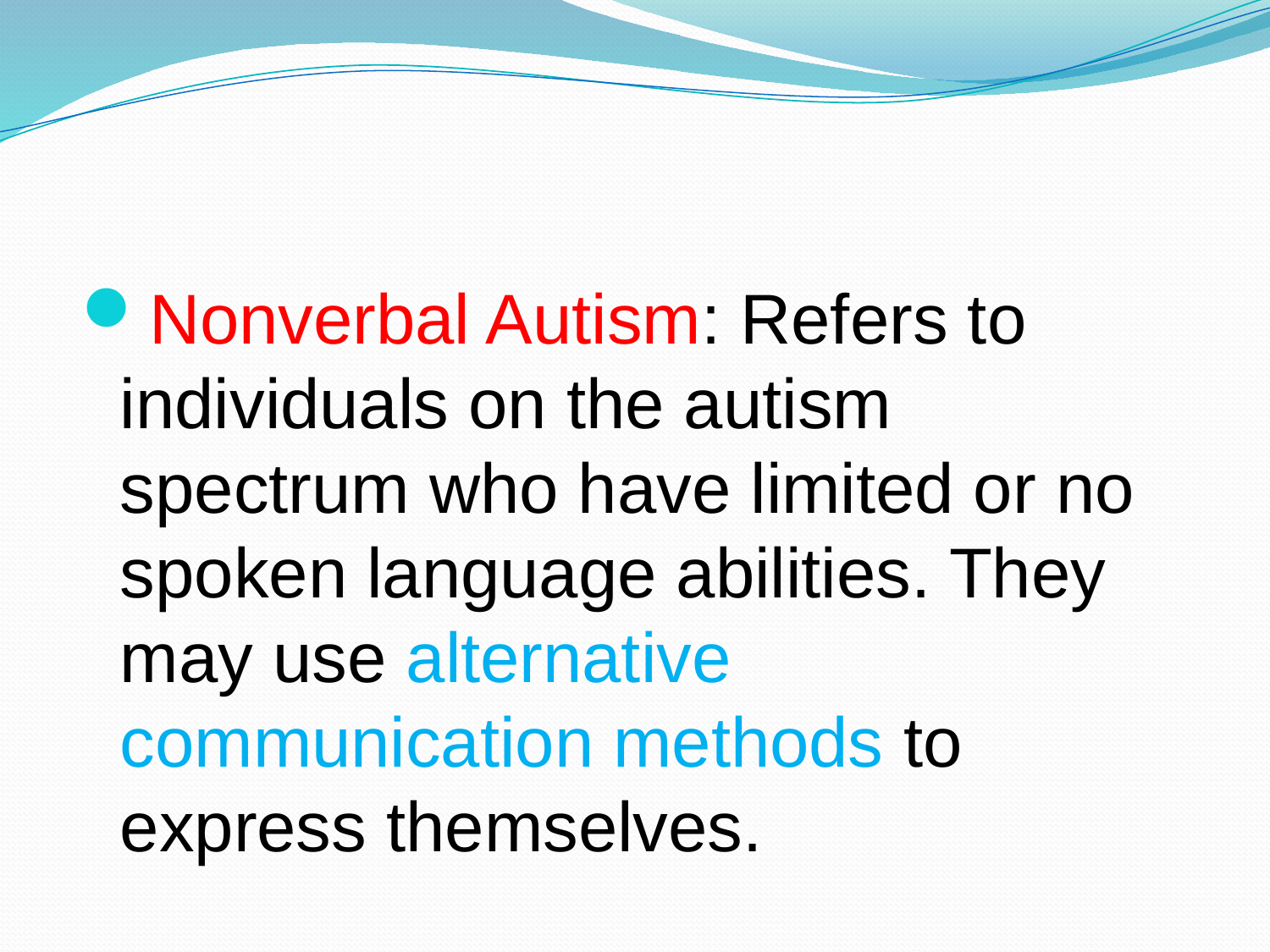

Nonverbal Autism: Refers to individuals on the autism spectrum who have limited or no spoken language abilities. They may use alternative communication methods to express themselves.